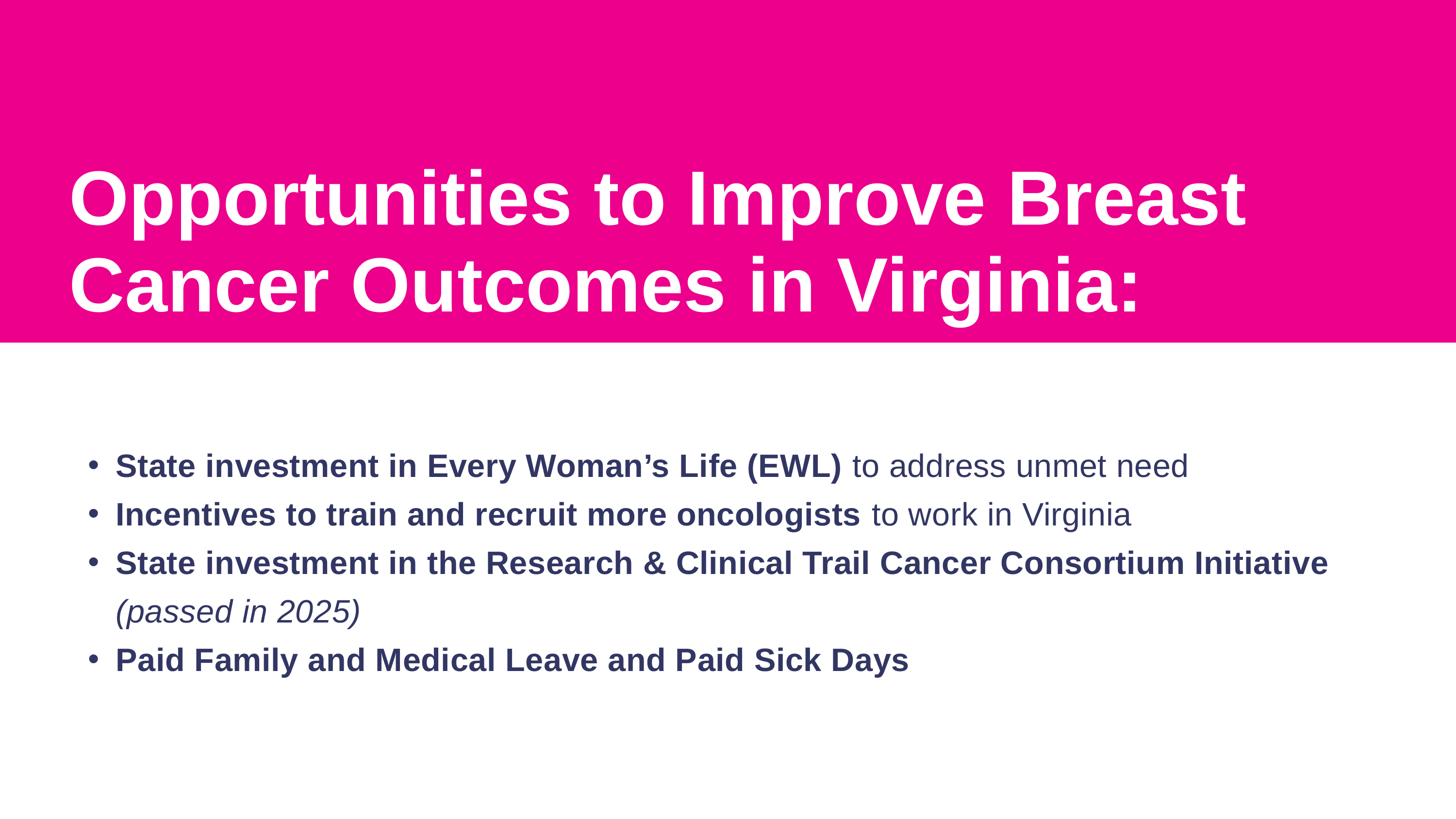

Opportunities to Improve Breast Cancer Outcomes in Virginia:

State investment in Every Woman’s Life (EWL) to address unmet need
Incentives to train and recruit more oncologists to work in Virginia
State investment in the Research & Clinical Trail Cancer Consortium Initiative (passed in 2025)
Paid Family and Medical Leave and Paid Sick Days